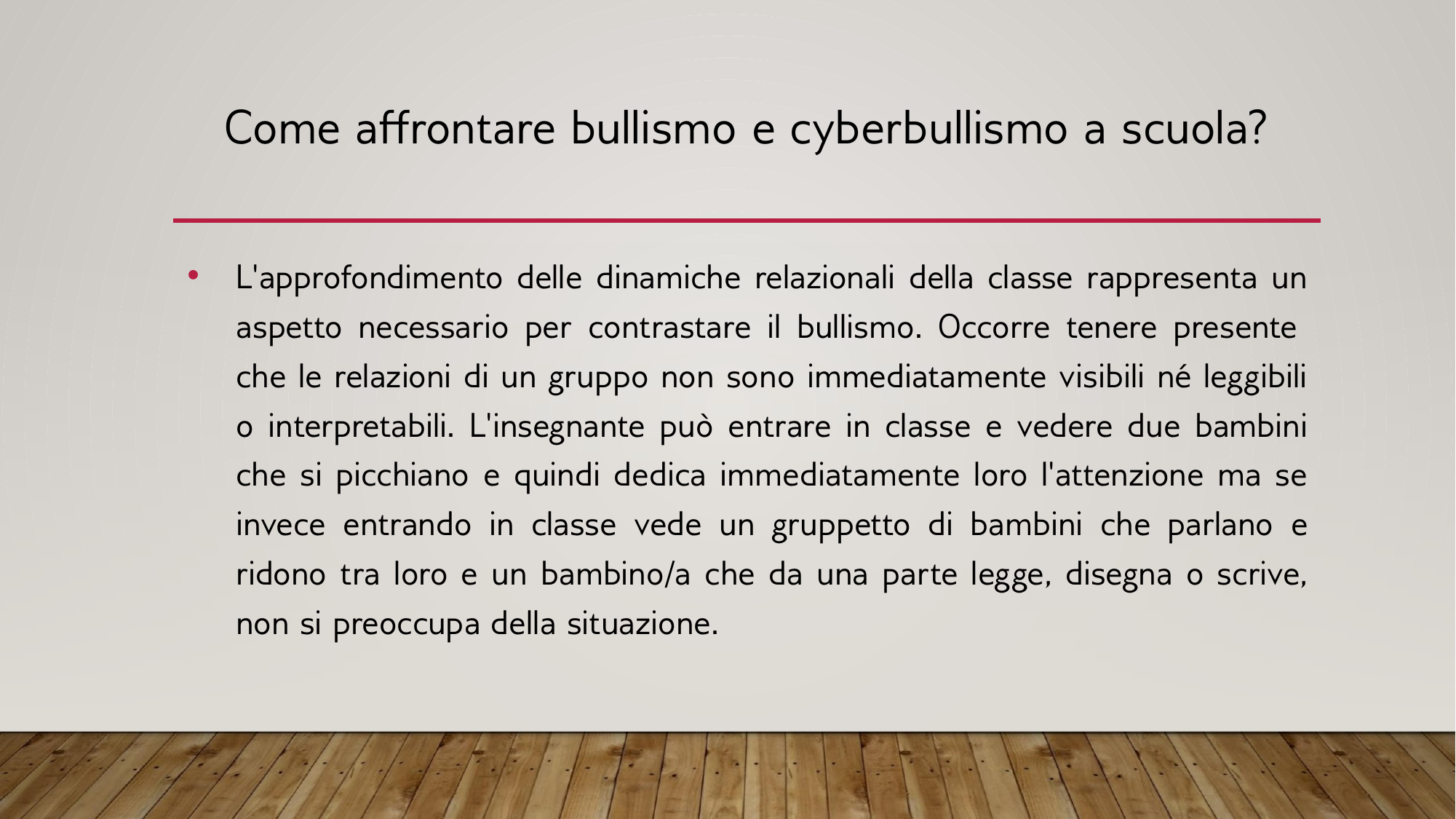

# Come affrontare bullismo e cyberbullismo a scuola?
L'approfondimento delle dinamiche relazionali della classe rappresenta un aspetto necessario per contrastare il bullismo. Occorre tenere presente  che le relazioni di un gruppo non sono immediatamente visibili né leggibili o interpretabili. L'insegnante può entrare in classe e vedere due bambini che si picchiano e quindi dedica immediatamente loro l'attenzione ma se invece entrando in classe vede un gruppetto di bambini che parlano e ridono tra loro e un bambino/a che da una parte legge, disegna o scrive, non si preoccupa della situazione.